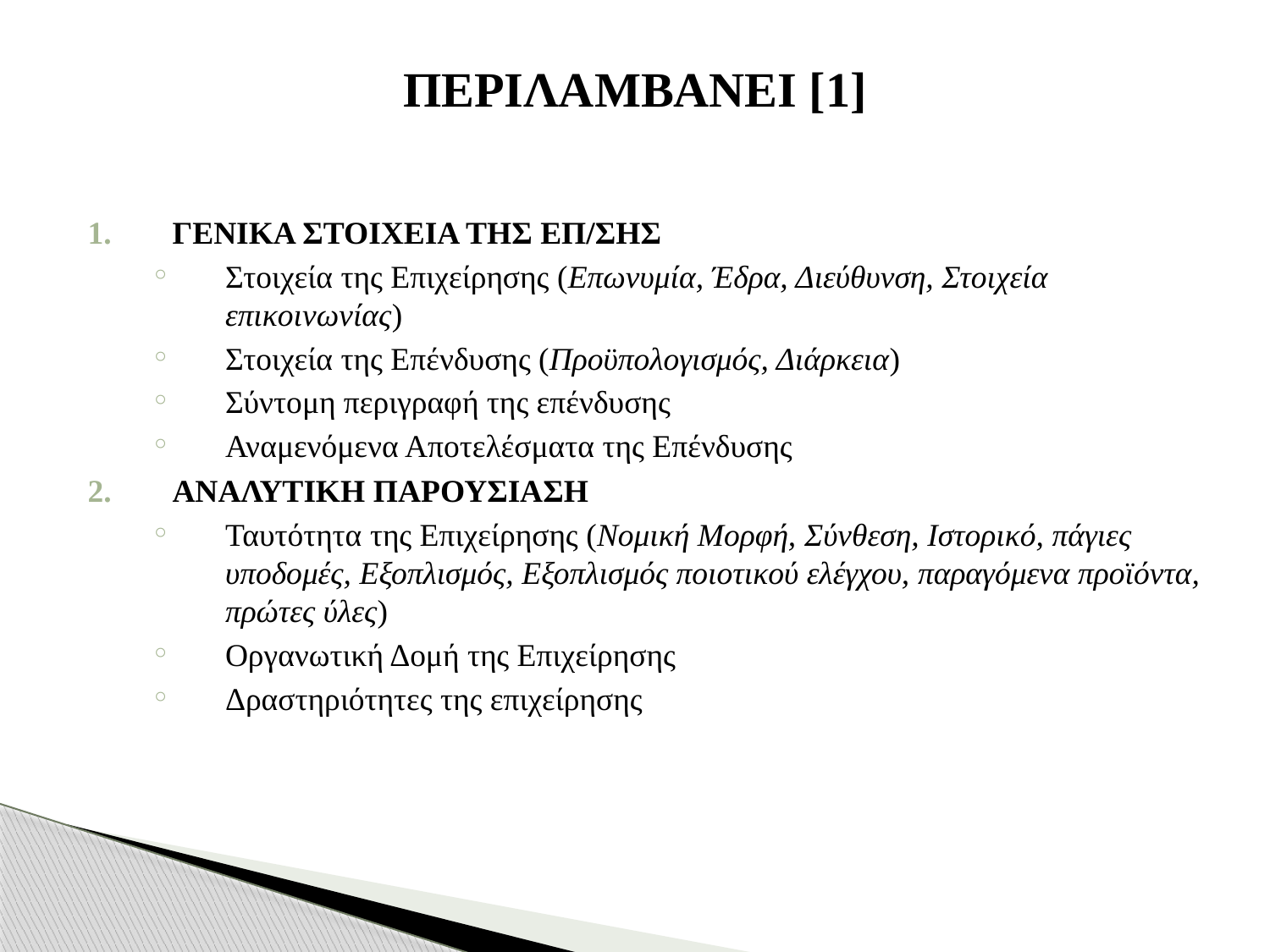

# ΠΕΡΙΛΑΜΒΑΝΕΙ [1]
ΓΕΝΙΚΑ ΣΤΟΙΧΕΙΑ ΤΗΣ ΕΠ/ΣΗΣ
Στοιχεία της Επιχείρησης (Επωνυμία, Έδρα, Διεύθυνση, Στοιχεία επικοινωνίας)
Στοιχεία της Επένδυσης (Προϋπολογισμός, Διάρκεια)
Σύντομη περιγραφή της επένδυσης
Αναμενόμενα Αποτελέσματα της Επένδυσης
ΑΝΑΛΥΤΙΚΗ ΠΑΡΟΥΣΙΑΣΗ
Ταυτότητα της Επιχείρησης (Νομική Μορφή, Σύνθεση, Ιστορικό, πάγιες υποδομές, Εξοπλισμός, Εξοπλισμός ποιοτικού ελέγχου, παραγόμενα προϊόντα, πρώτες ύλες)
Οργανωτική Δομή της Επιχείρησης
Δραστηριότητες της επιχείρησης